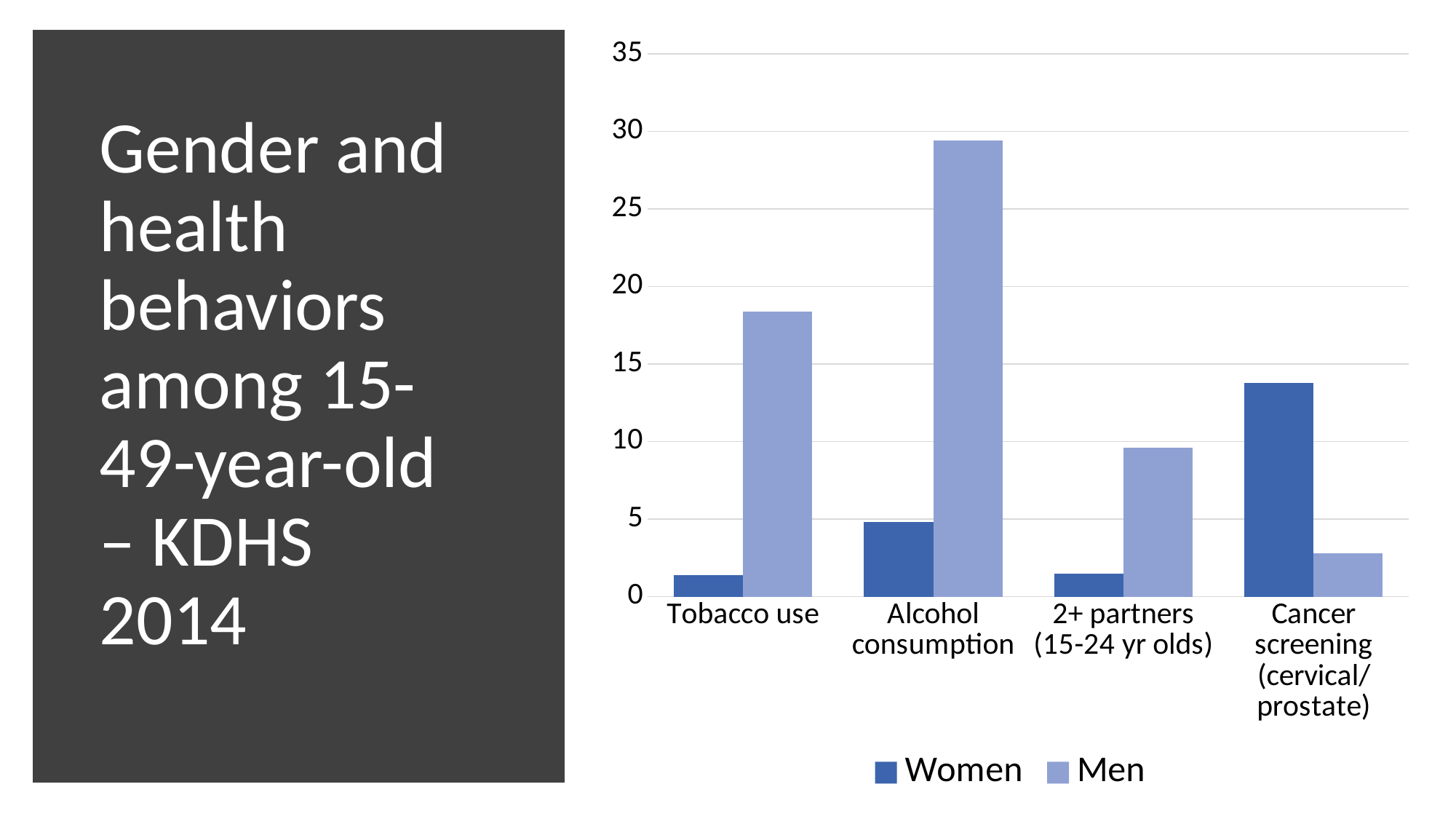

### Chart

| Category | Women | Men |
|---|---|---|
| Tobacco use | 1.4 | 18.4 |
| Alcohol consumption | 4.8 | 29.4 |
| 2+ partners (15-24 yr olds) | 1.5 | 9.6 |
| Cancer screening (cervical/ prostate) | 13.8 | 2.8 |
# Gender and health behaviors among 15-49-year-old – KDHS 2014